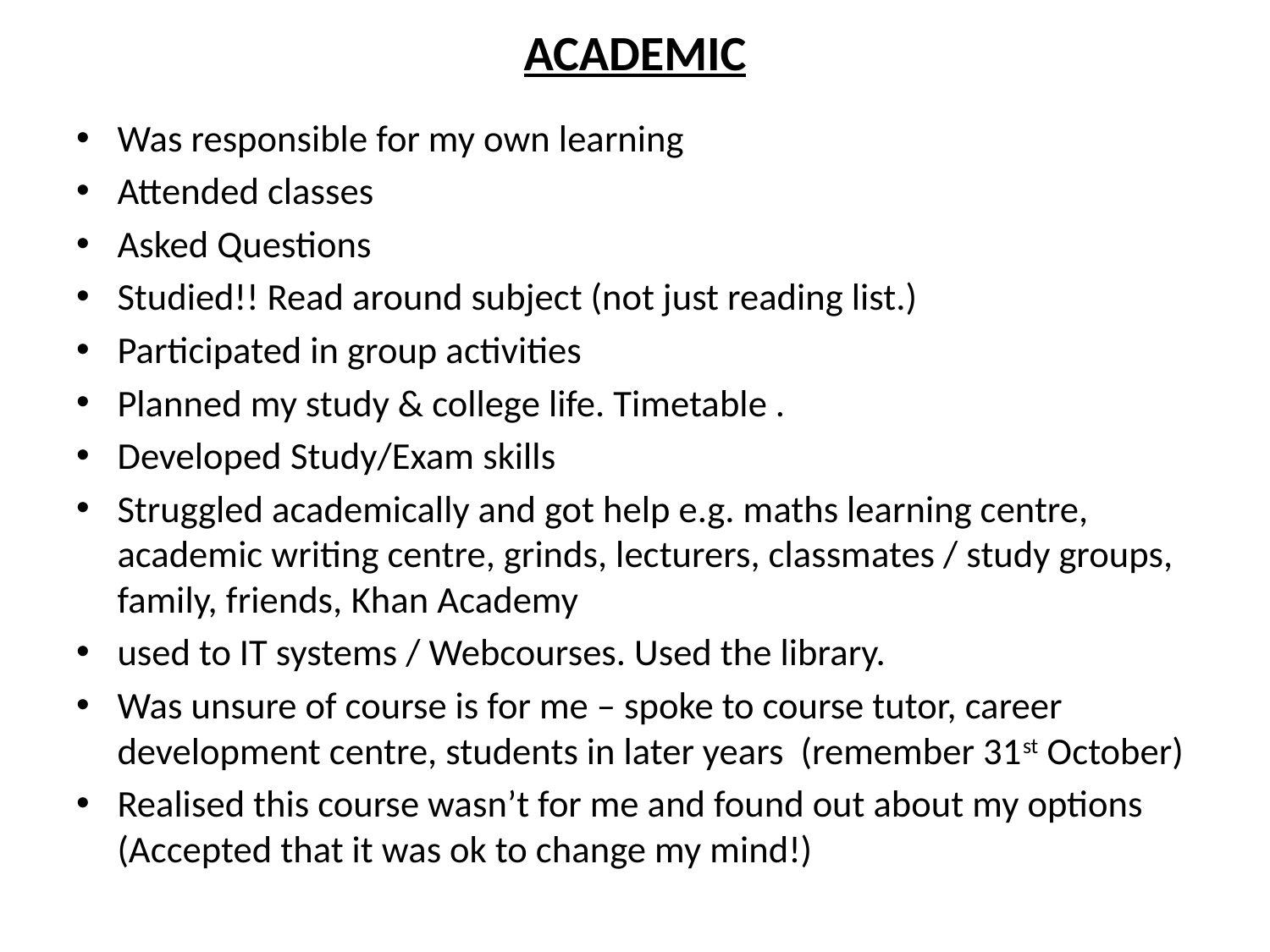

# ACADEMIC
Was responsible for my own learning
Attended classes
Asked Questions
Studied!! Read around subject (not just reading list.)
Participated in group activities
Planned my study & college life. Timetable .
Developed Study/Exam skills
Struggled academically and got help e.g. maths learning centre, academic writing centre, grinds, lecturers, classmates / study groups, family, friends, Khan Academy
used to IT systems / Webcourses. Used the library.
Was unsure of course is for me – spoke to course tutor, career development centre, students in later years  (remember 31st October)
Realised this course wasn’t for me and found out about my options (Accepted that it was ok to change my mind!)